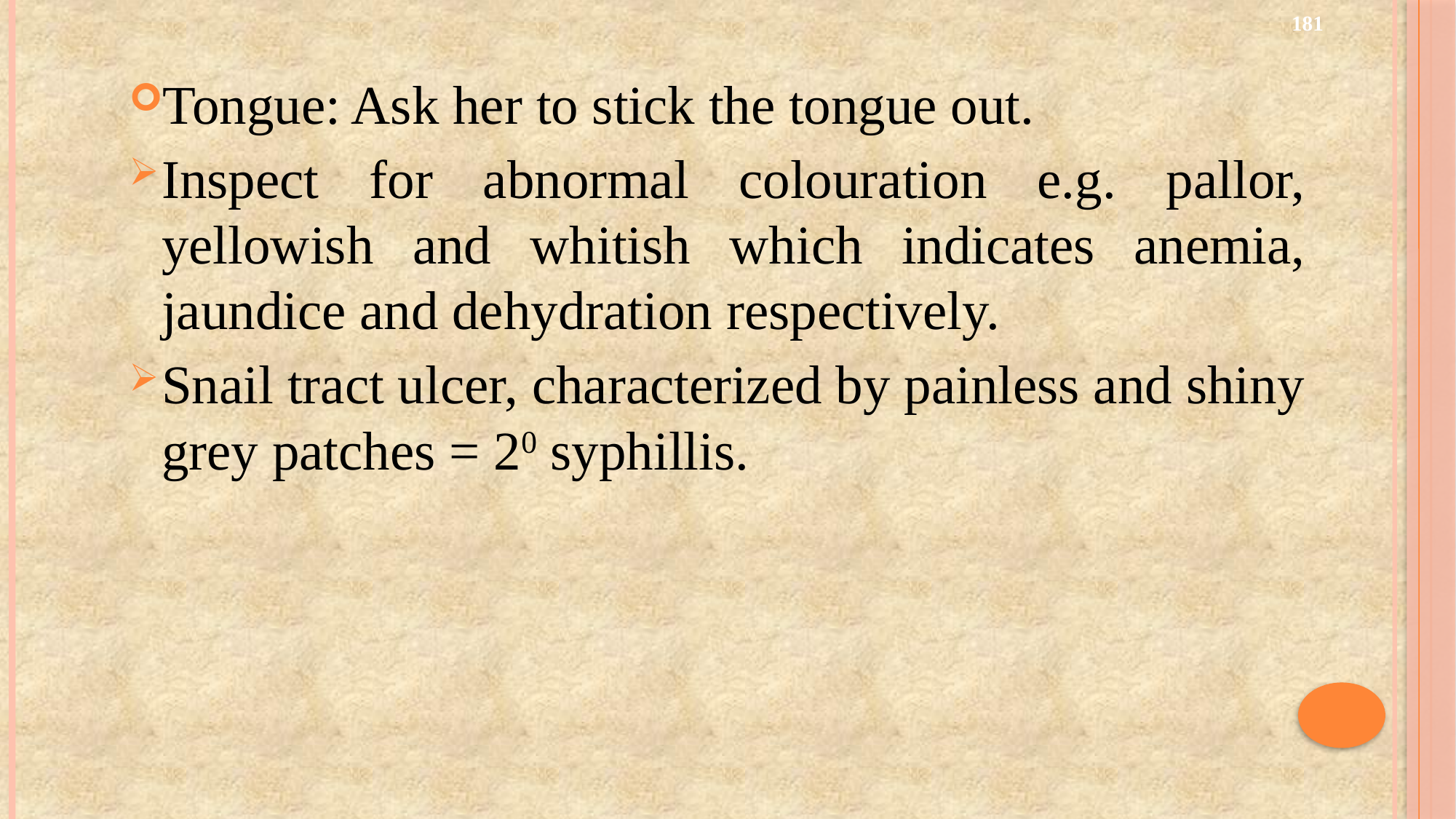

181
Tongue: Ask her to stick the tongue out.
Inspect for abnormal colouration e.g. pallor, yellowish and whitish which indicates anemia, jaundice and dehydration respectively.
Snail tract ulcer, characterized by painless and shiny grey patches = 20 syphillis.